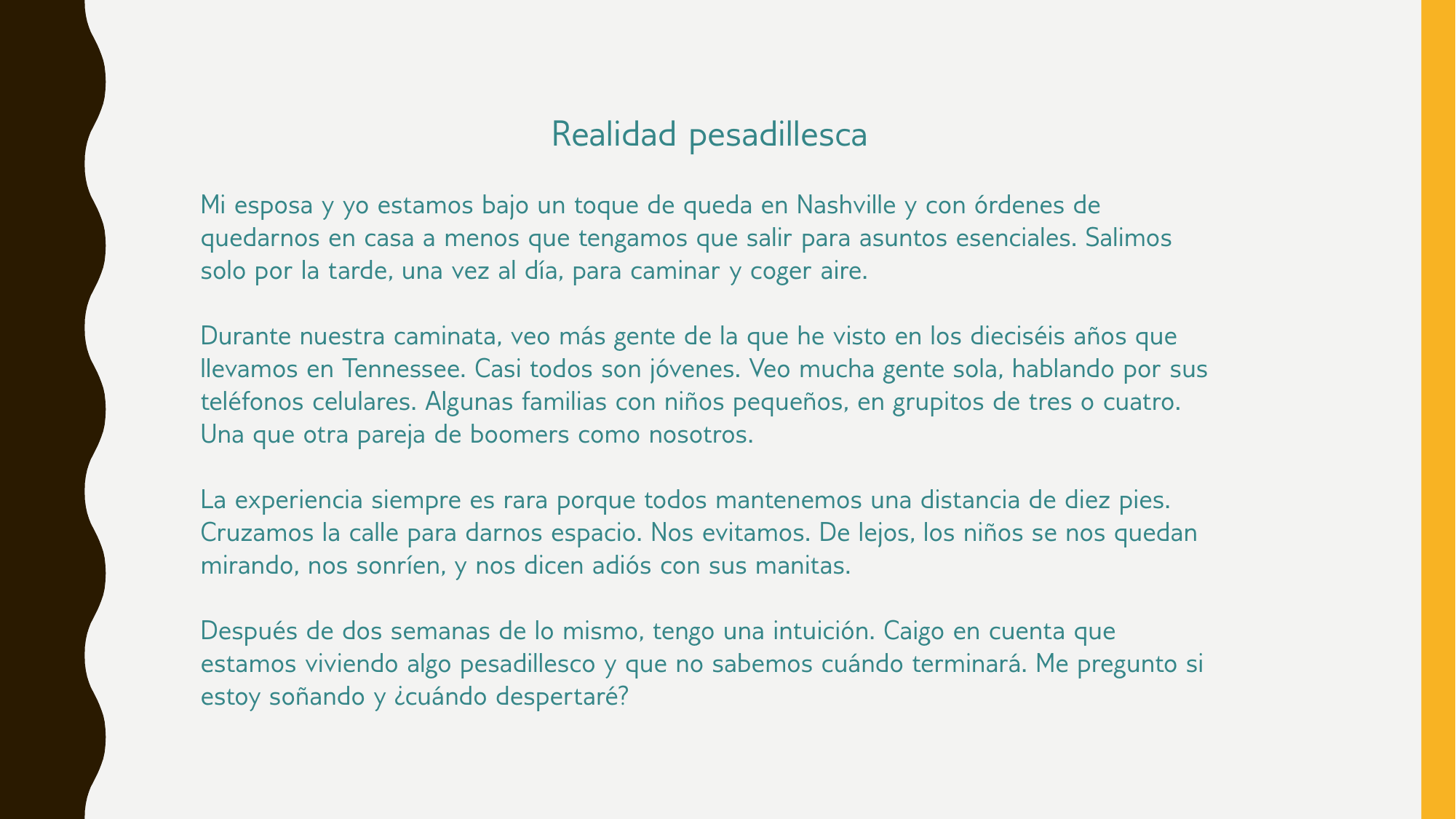

Realidad pesadillesca

Mi esposa y yo estamos bajo un toque de queda en Nashville y con órdenes de quedarnos en casa a menos que tengamos que salir para asuntos esenciales. Salimos solo por la tarde, una vez al día, para caminar y coger aire.

Durante nuestra caminata, veo más gente de la que he visto en los dieciséis años que llevamos en Tennessee. Casi todos son jóvenes. Veo mucha gente sola, hablando por sus teléfonos celulares. Algunas familias con niños pequeños, en grupitos de tres o cuatro. Una que otra pareja de boomers como nosotros.

La experiencia siempre es rara porque todos mantenemos una distancia de diez pies. Cruzamos la calle para darnos espacio. Nos evitamos. De lejos, los niños se nos quedan mirando, nos sonríen, y nos dicen adiós con sus manitas.

Después de dos semanas de lo mismo, tengo una intuición. Caigo en cuenta que estamos viviendo algo pesadillesco y que no sabemos cuándo terminará. Me pregunto si estoy soñando y ¿cuándo despertaré?